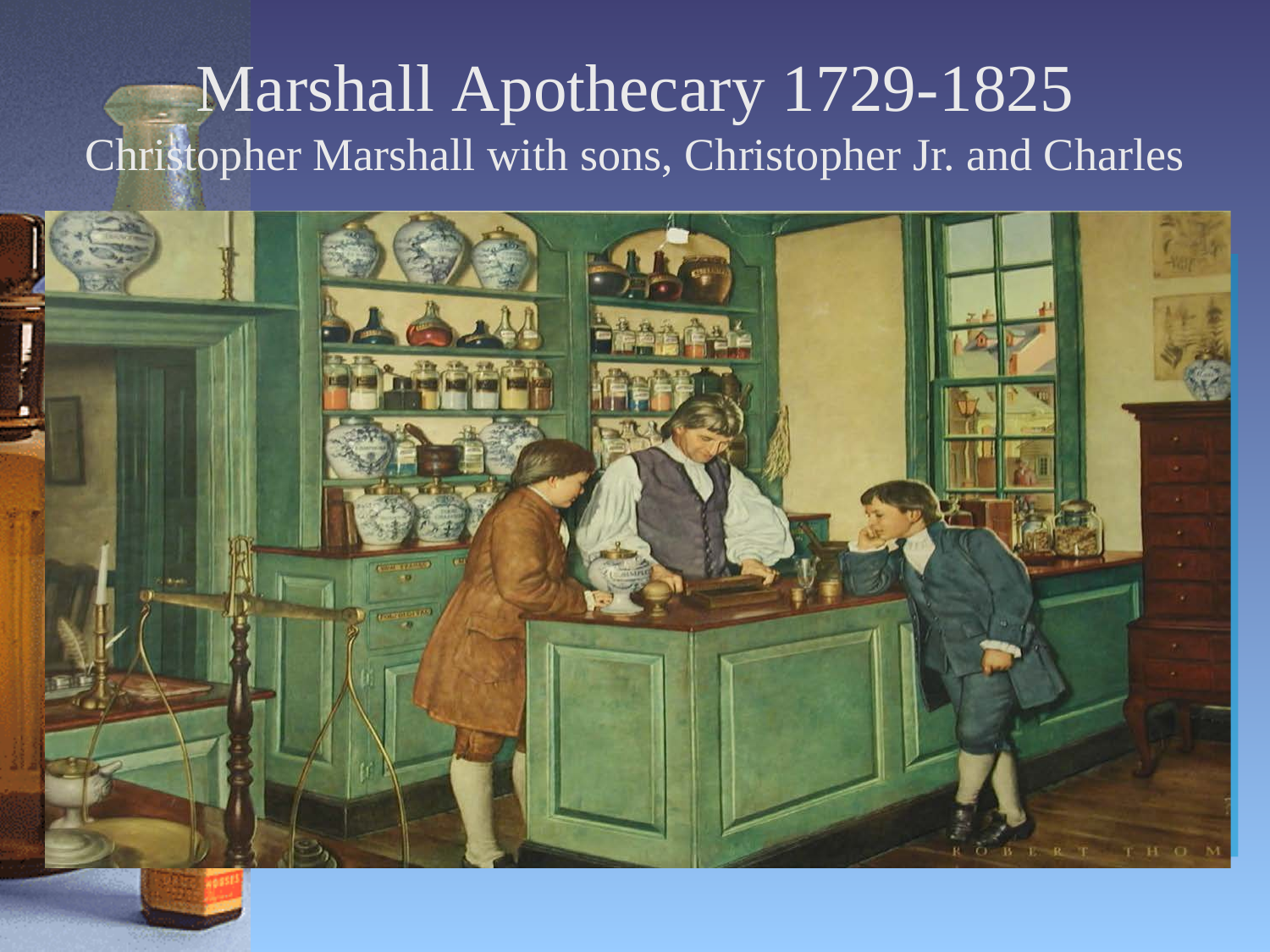

# Marshall Apothecary 1729-1825 Christopher Marshall with sons, Christopher Jr. and Charles